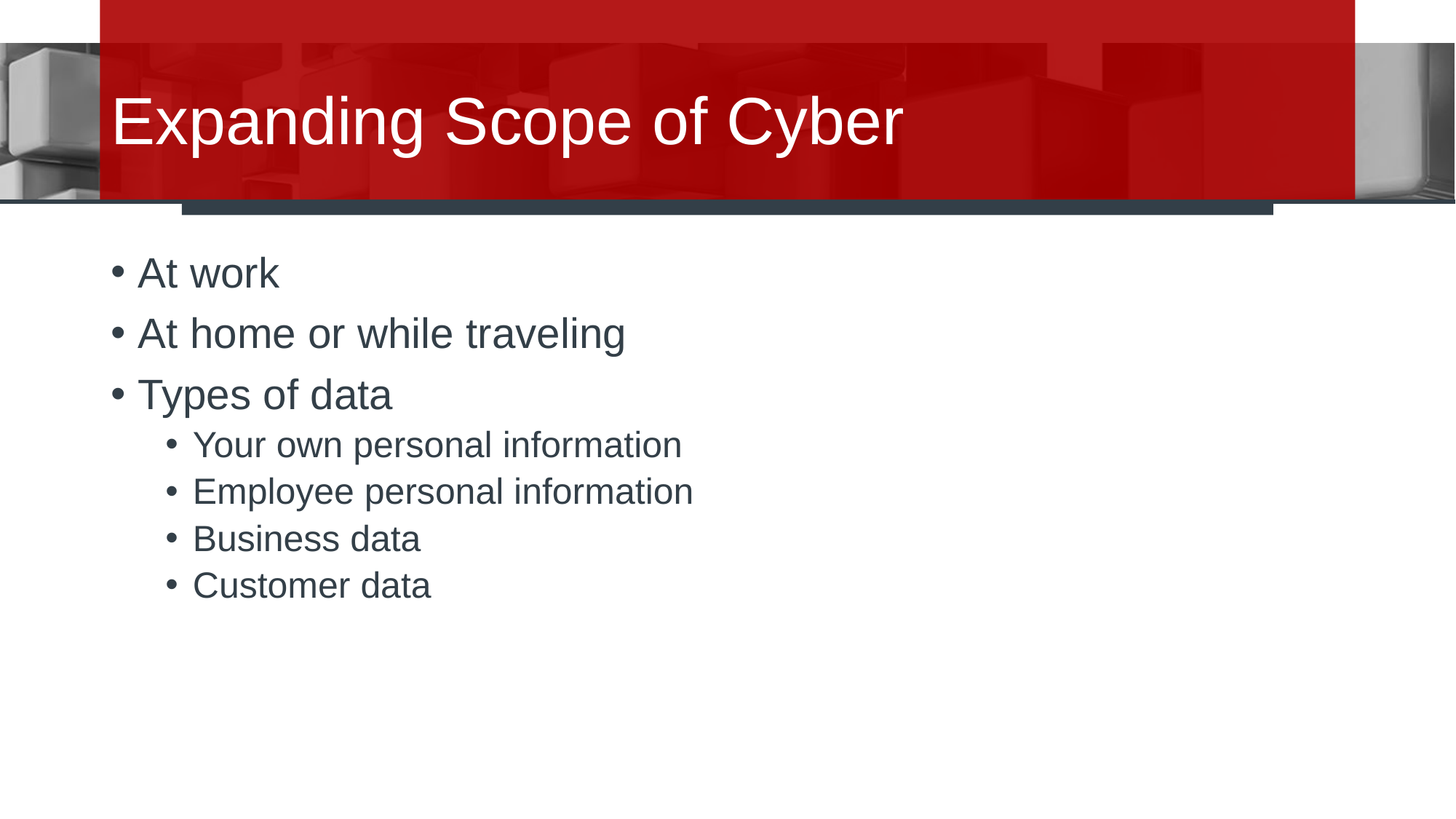

# Expanding Scope of Cyber
At work
At home or while traveling
Types of data
Your own personal information
Employee personal information
Business data
Customer data